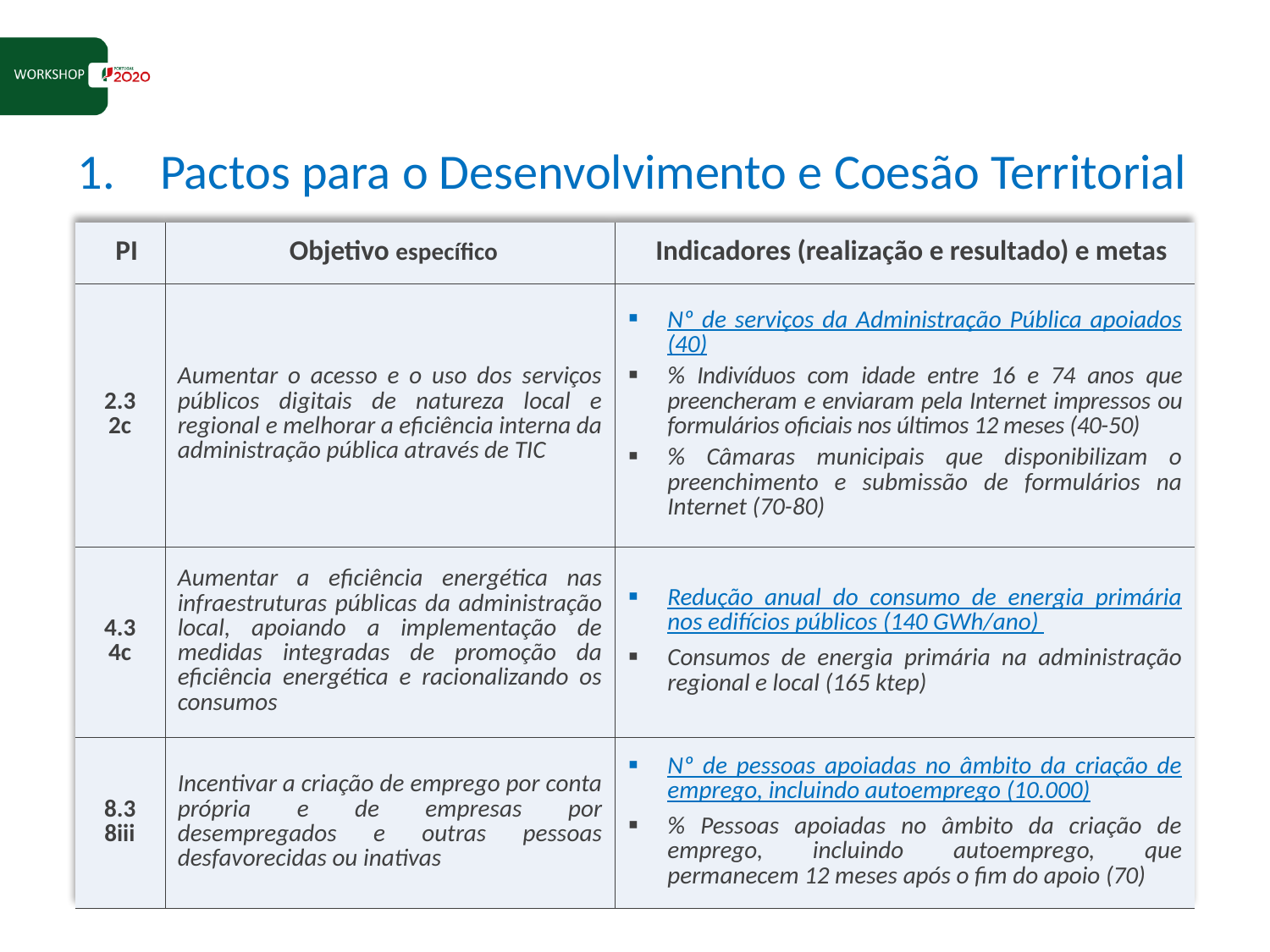

Pactos para o Desenvolvimento e Coesão Territorial
| PI | Objetivo específico | Indicadores (realização e resultado) e metas |
| --- | --- | --- |
| 2.3 2c | Aumentar o acesso e o uso dos serviços públicos digitais de natureza local e regional e melhorar a eficiência interna da administração pública através de TIC | Nº de serviços da Administração Pública apoiados (40) % Indivíduos com idade entre 16 e 74 anos que preencheram e enviaram pela Internet impressos ou formulários oficiais nos últimos 12 meses (40-50) % Câmaras municipais que disponibilizam o preenchimento e submissão de formulários na Internet (70-80) |
| 4.3 4c | Aumentar a eficiência energética nas infraestruturas públicas da administração local, apoiando a implementação de medidas integradas de promoção da eficiência energética e racionalizando os consumos | Redução anual do consumo de energia primária nos edifícios públicos (140 GWh/ano) Consumos de energia primária na administração regional e local (165 ktep) |
| 8.3 8iii | Incentivar a criação de emprego por conta própria e de empresas por desempregados e outras pessoas desfavorecidas ou inativas | Nº de pessoas apoiadas no âmbito da criação de emprego, incluindo autoemprego (10.000) % Pessoas apoiadas no âmbito da criação de emprego, incluindo autoemprego, que permanecem 12 meses após o fim do apoio (70) |